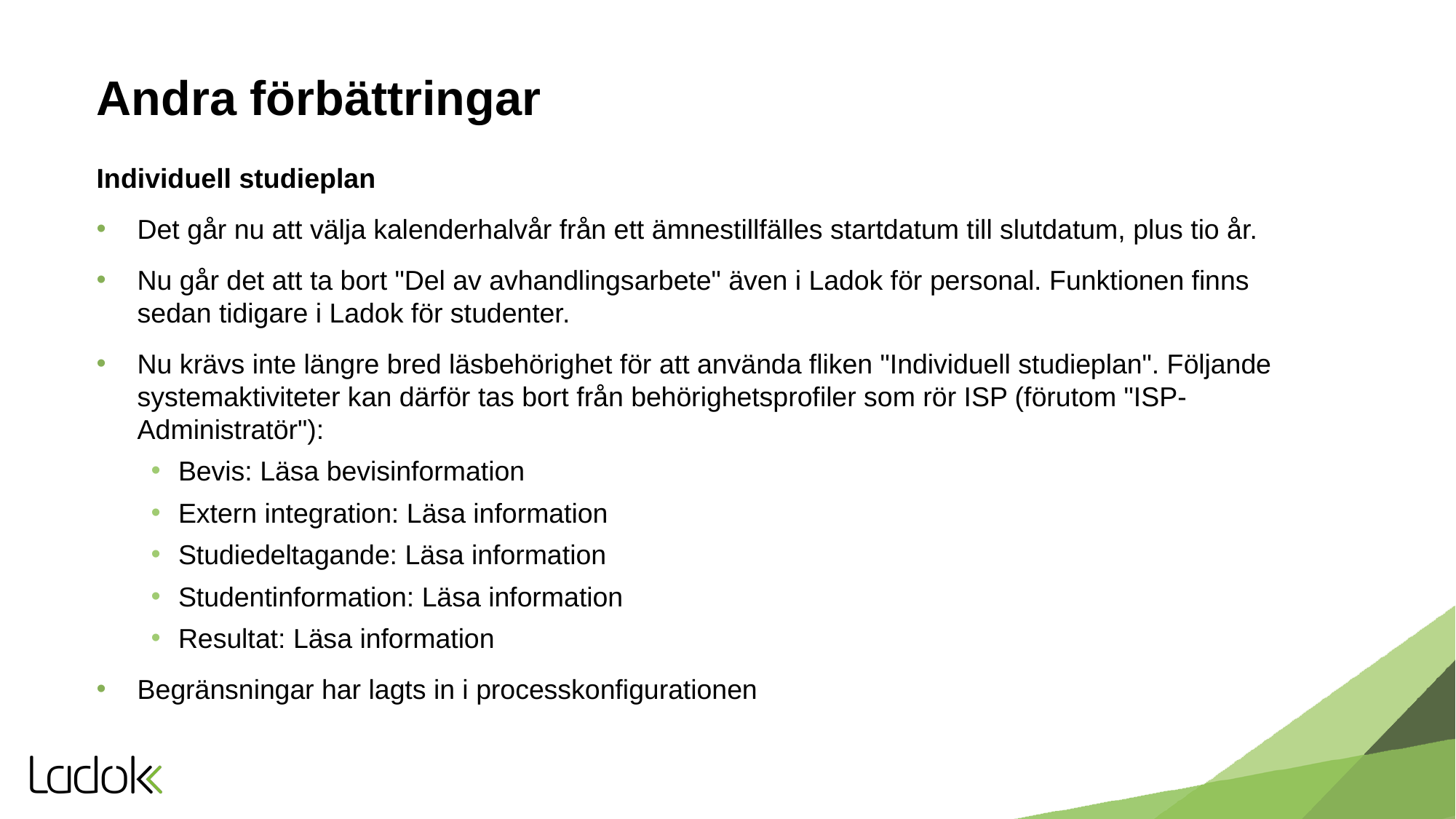

# Andra förbättringar
Individuell studieplan
Det går nu att välja kalenderhalvår från ett ämnestillfälles startdatum till slutdatum, plus tio år.
Nu går det att ta bort "Del av avhandlingsarbete" även i Ladok för personal. Funktionen finns sedan tidigare i Ladok för studenter.
Nu krävs inte längre bred läsbehörighet för att använda fliken "Individuell studieplan". Följande systemaktiviteter kan därför tas bort från behörighetsprofiler som rör ISP (förutom "ISP-Administratör"):
Bevis: Läsa bevisinformation
Extern integration: Läsa information
Studiedeltagande: Läsa information
Studentinformation: Läsa information
Resultat: Läsa information
Begränsningar har lagts in i processkonfigurationen